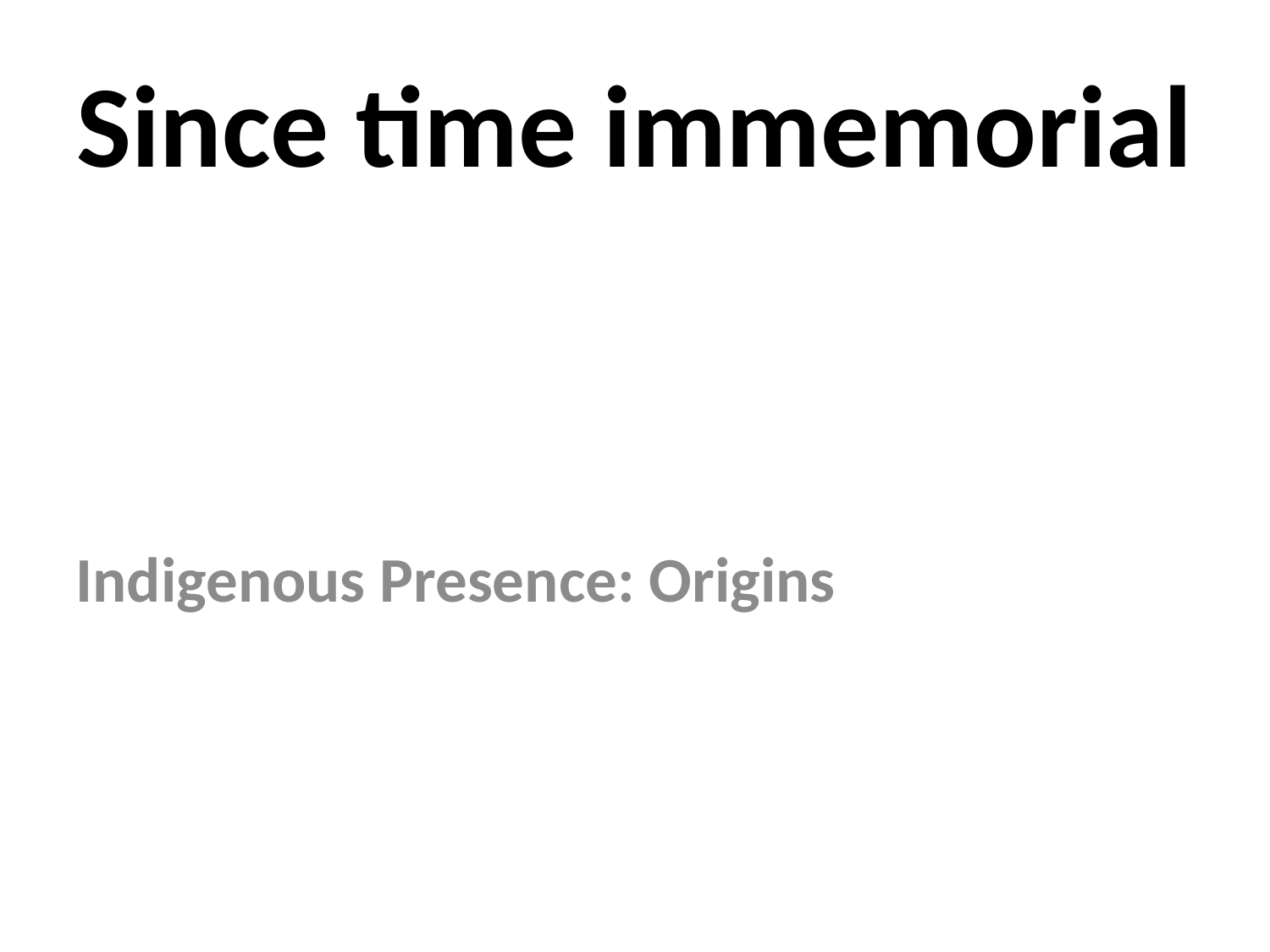

# Since time immemorial
Indigenous Presence: Origins